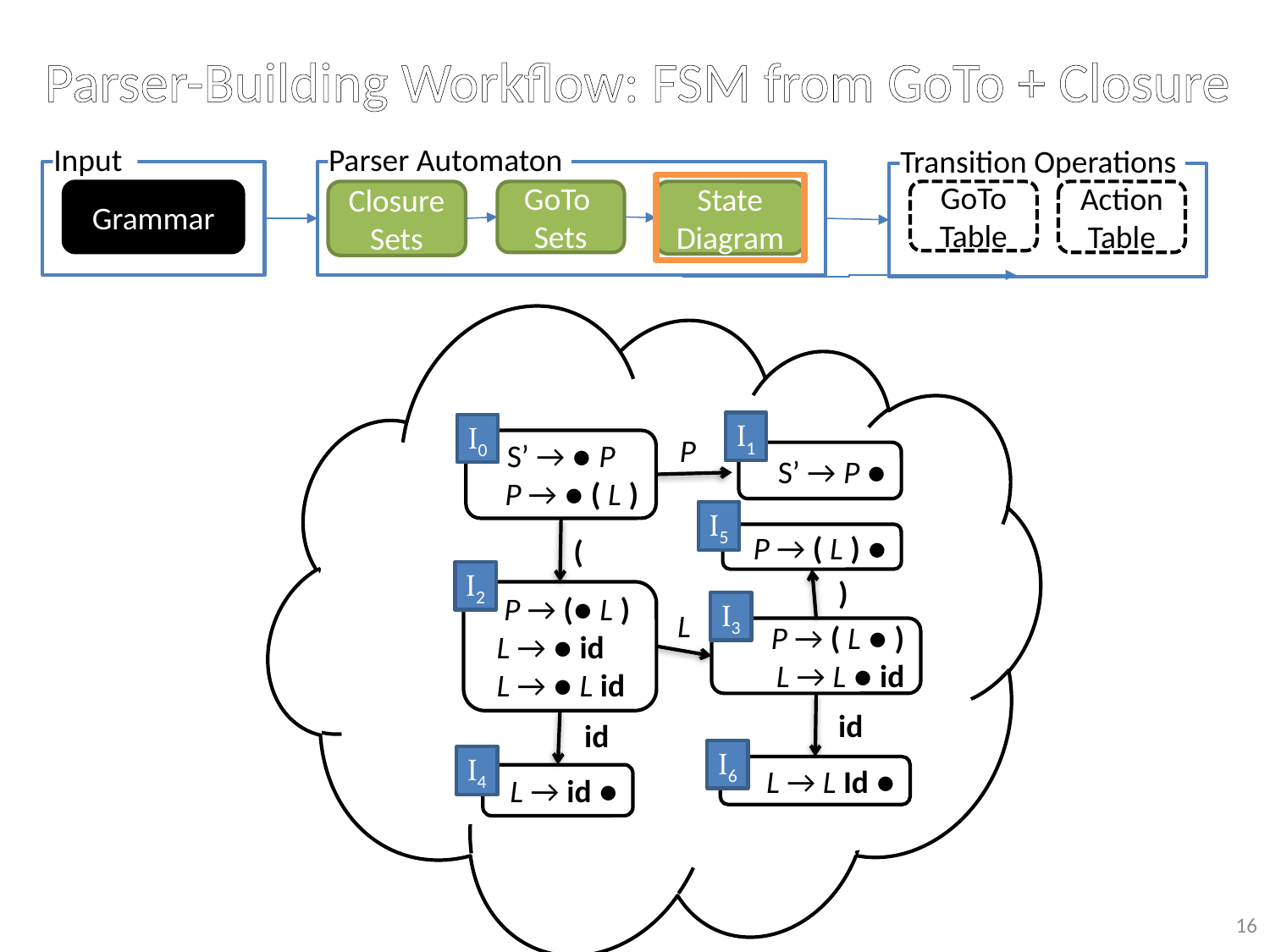

# Parser-Building Workflow: FSM from GoTo + Closure
Input
Parser Automaton
Transition Operations

Grammar
Closure Sets
GoTo
Sets
State Diagram
GoTo Table
Action Table

I1
I0
S’ → ● P
   P → ● ( L )
P
S’ → P ●
I5
P → ( L ) ●
(
I2
)
   P → (● L )
  L → ● id
  L → ● L id
I3
L
P → ( L ● )
L → L ● id
id
id
I6
I4
L → L Id ●
L → id ●

16